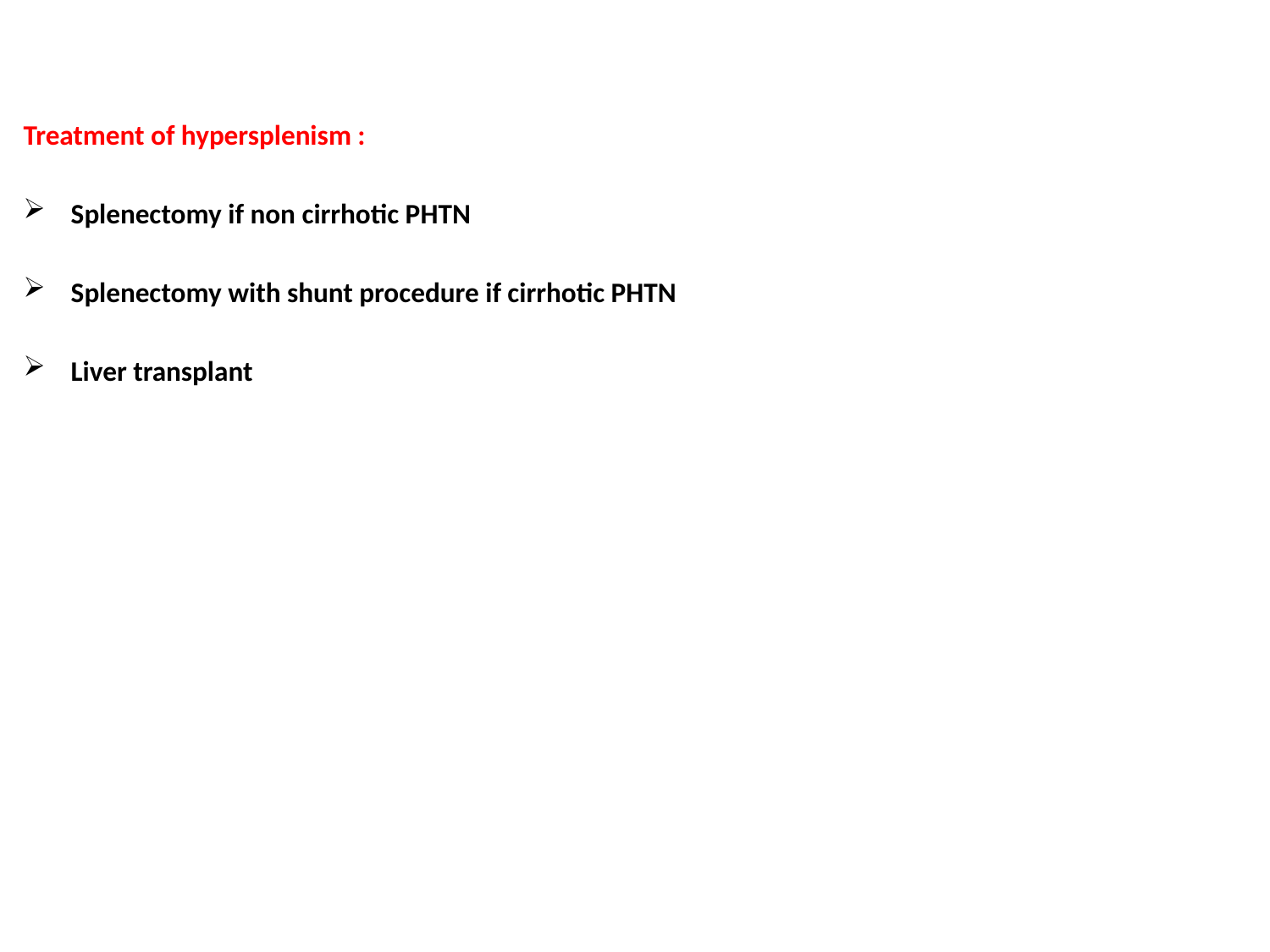

Treatment of hypersplenism :

Splenectomy if non cirrhotic PHTN

Splenectomy with shunt procedure if cirrhotic PHTN

Liver transplant